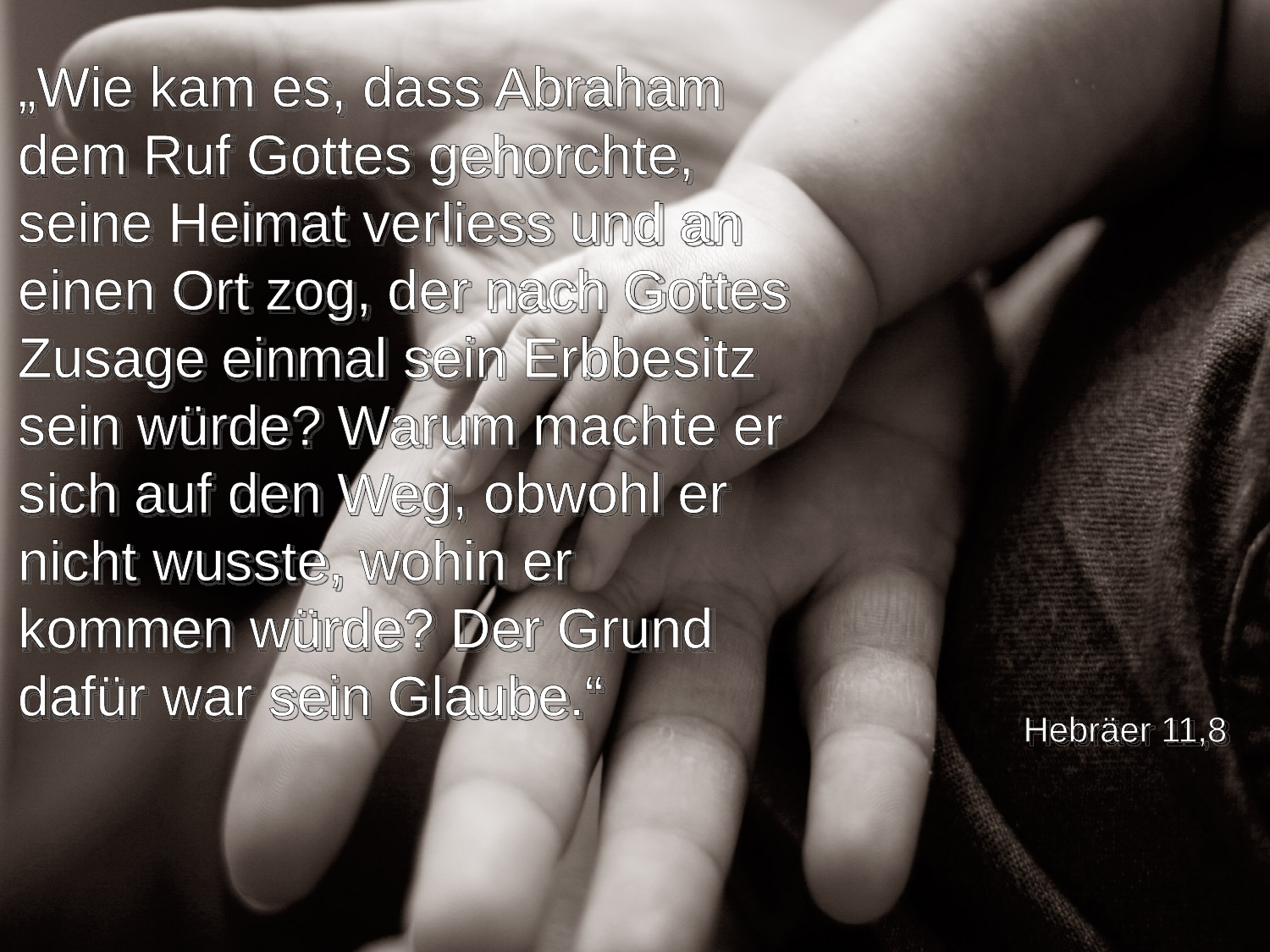

# „Wie kam es, dass Abraham dem Ruf Gottes gehorchte, seine Heimat verliess und an einen Ort zog, der nach Gottes Zusage einmal sein Erbbesitz sein würde? Warum machte er sich auf den Weg, obwohl er nicht wusste, wohin er kommen würde? Der Grund dafür war sein Glaube.“
Hebräer 11,8